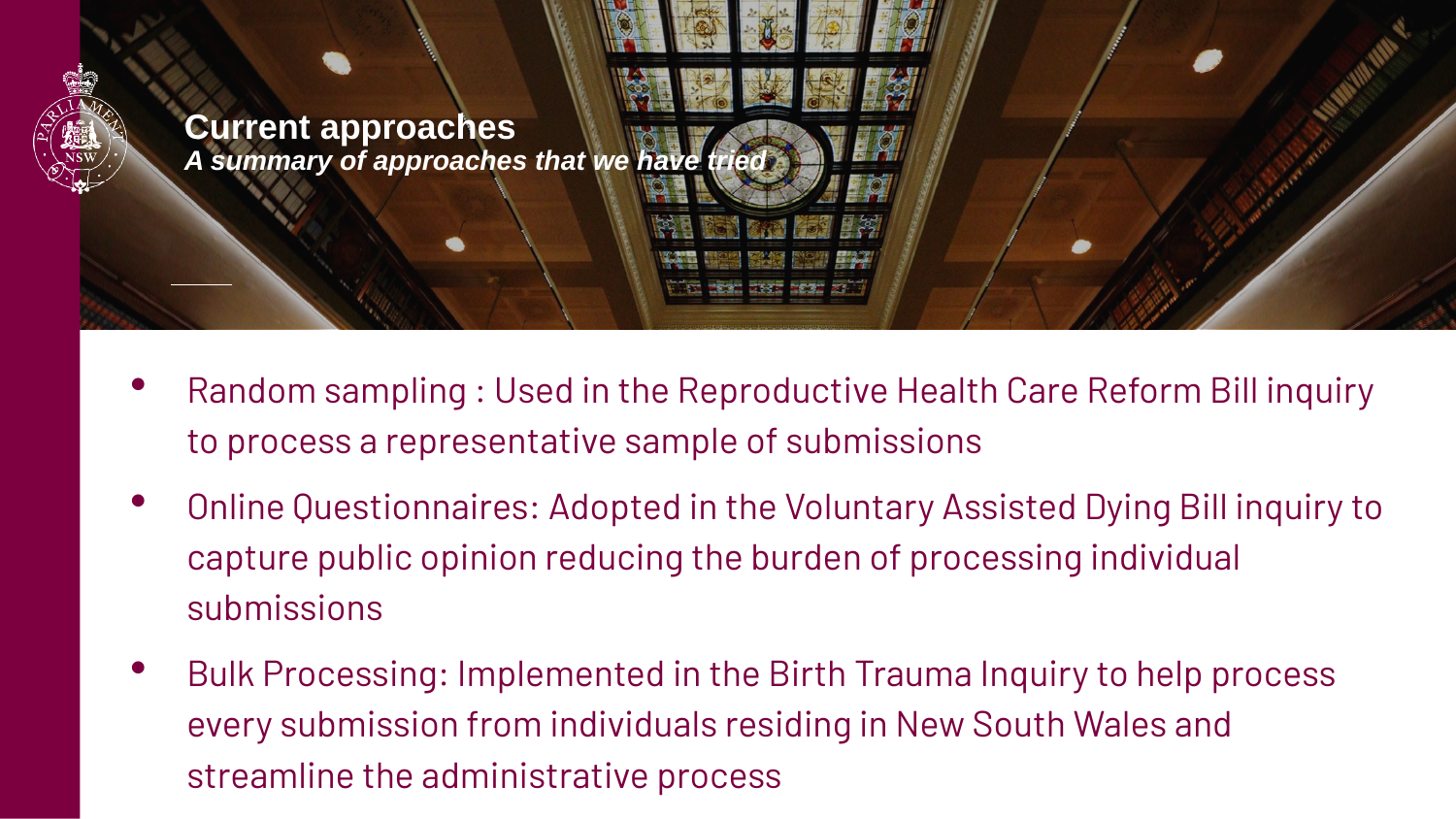

# Current approaches A summary of approaches that we have tried
Random sampling : Used in the Reproductive Health Care Reform Bill inquiry to process a representative sample of submissions
Online Questionnaires: Adopted in the Voluntary Assisted Dying Bill inquiry to capture public opinion reducing the burden of processing individual submissions
Bulk Processing: Implemented in the Birth Trauma Inquiry to help process every submission from individuals residing in New South Wales and streamline the administrative process